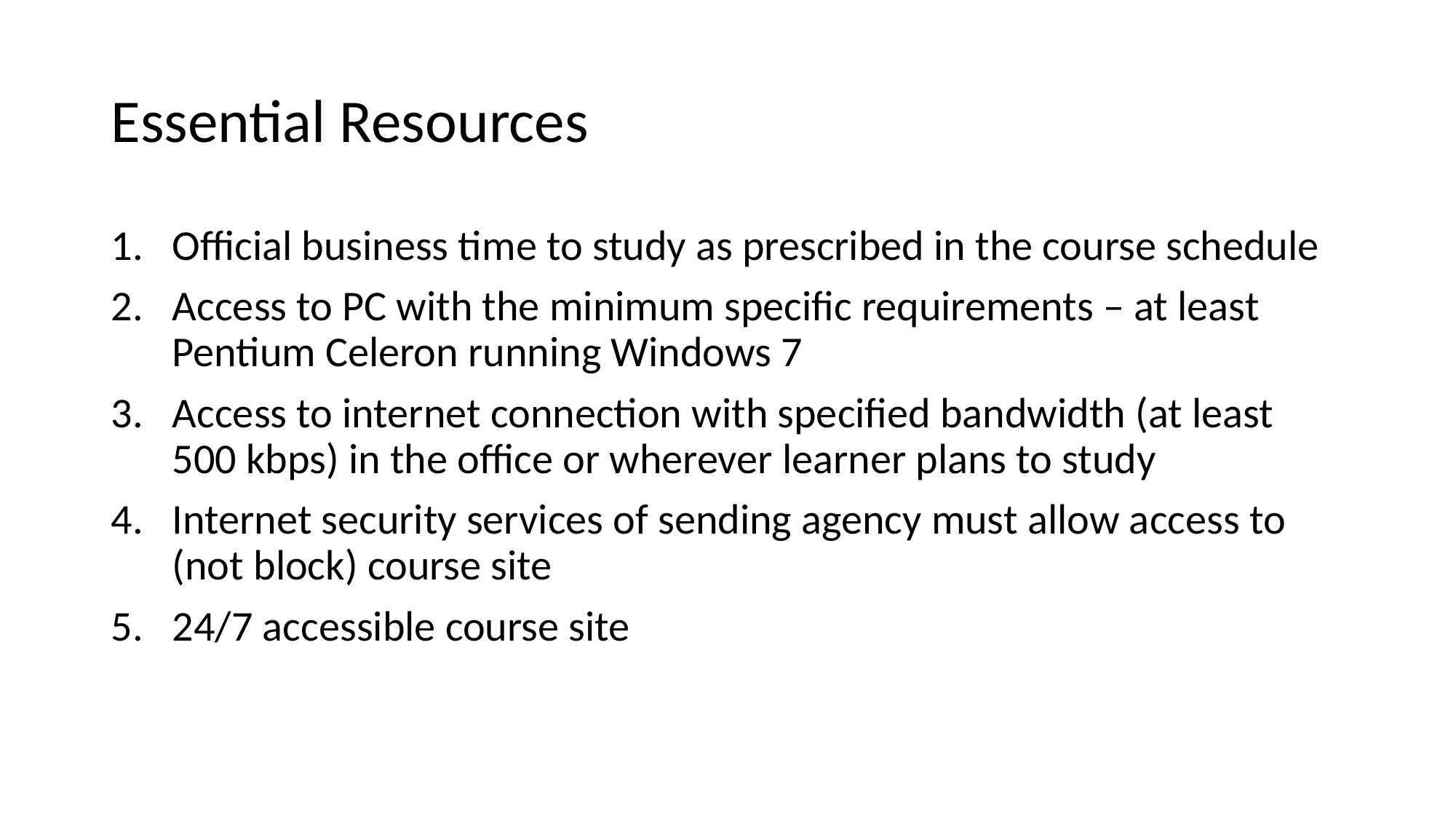

# Essential Resources
Official business time to study as prescribed in the course schedule
Access to PC with the minimum specific requirements – at least Pentium Celeron running Windows 7
Access to internet connection with specified bandwidth (at least 500 kbps) in the office or wherever learner plans to study
Internet security services of sending agency must allow access to (not block) course site
24/7 accessible course site